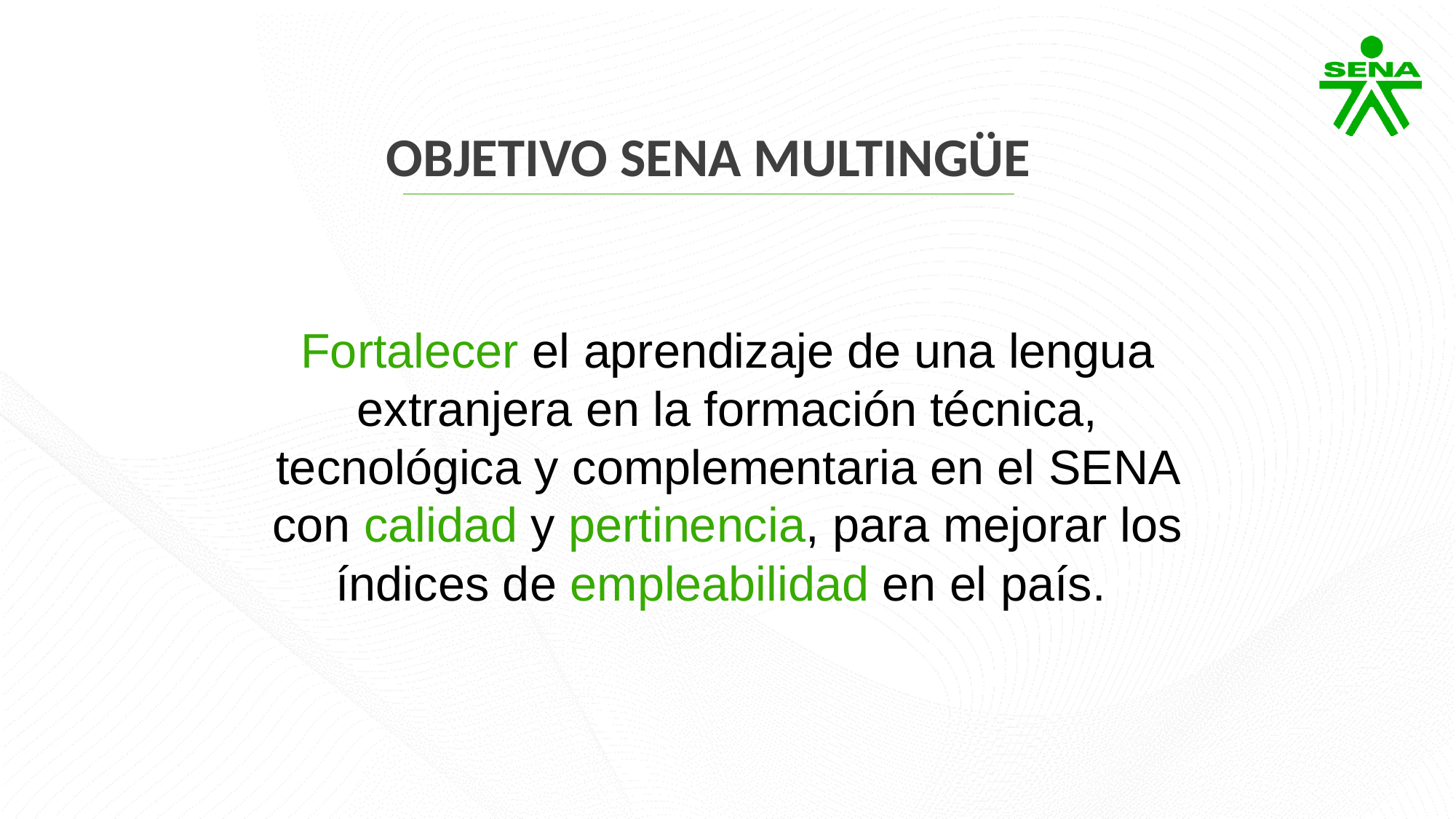

OBJETIVO SENA MULTINGÜE
Fortalecer el aprendizaje de una lengua extranjera en la formación técnica, tecnológica y complementaria en el SENA con calidad y pertinencia, para mejorar los índices de empleabilidad en el país.